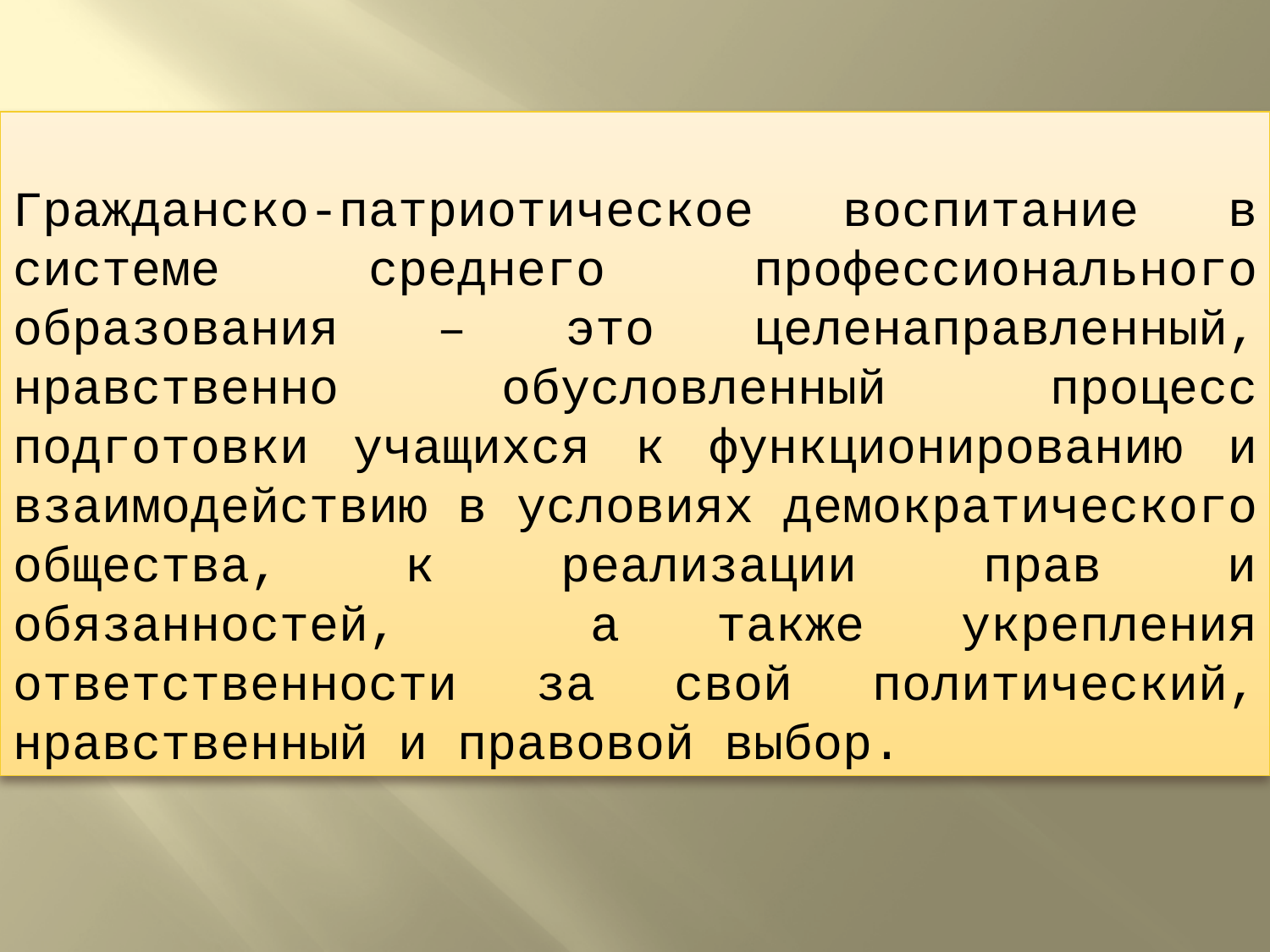

Гражданско-патриотическое воспитание в системе среднего профессионального образования – это целенаправленный, нравственно обусловленный процесс подготовки учащихся к функционированию и взаимодействию в условиях демократического общества, к реализации прав и обязанностей,  а также укрепления ответственности за свой политический, нравственный и правовой выбор.